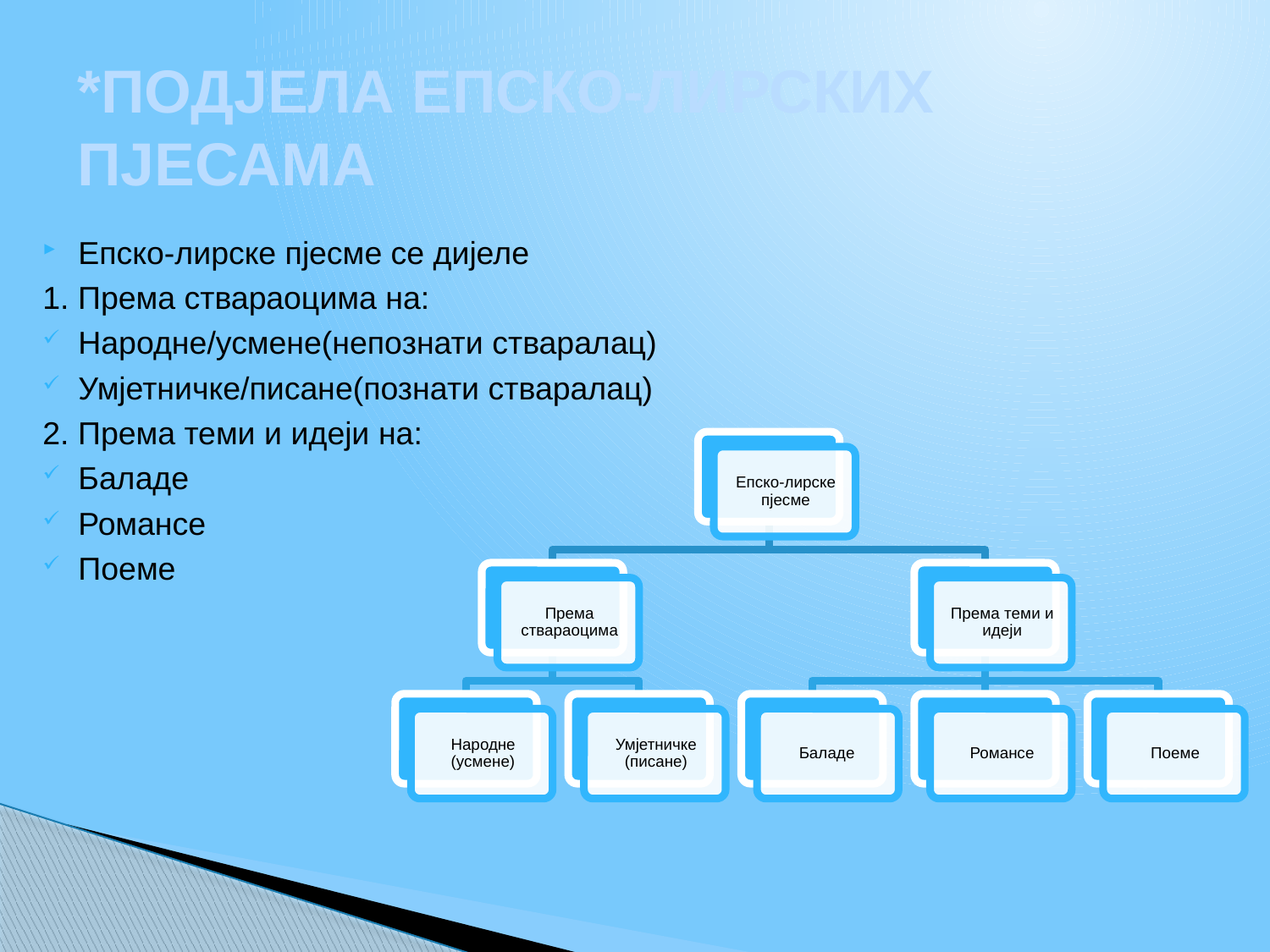

# *ПОДЈЕЛА ЕПСКО-ЛИРСКИХ ПЈЕСАМА
Епско-лирске пјесме се дијеле
1. Према ствараоцима на:
Народне/усмене(непознати стваралац)
Умјетничке/писане(познати стваралац)
2. Према теми и идеји на:
Баладе
Романсе
Поеме

Епско-лирске пјесме
Према ствараоцима
Народне (усмене)
Умјетничке (писане)
Према теми и идеји
Баладе
Романсе
Поеме